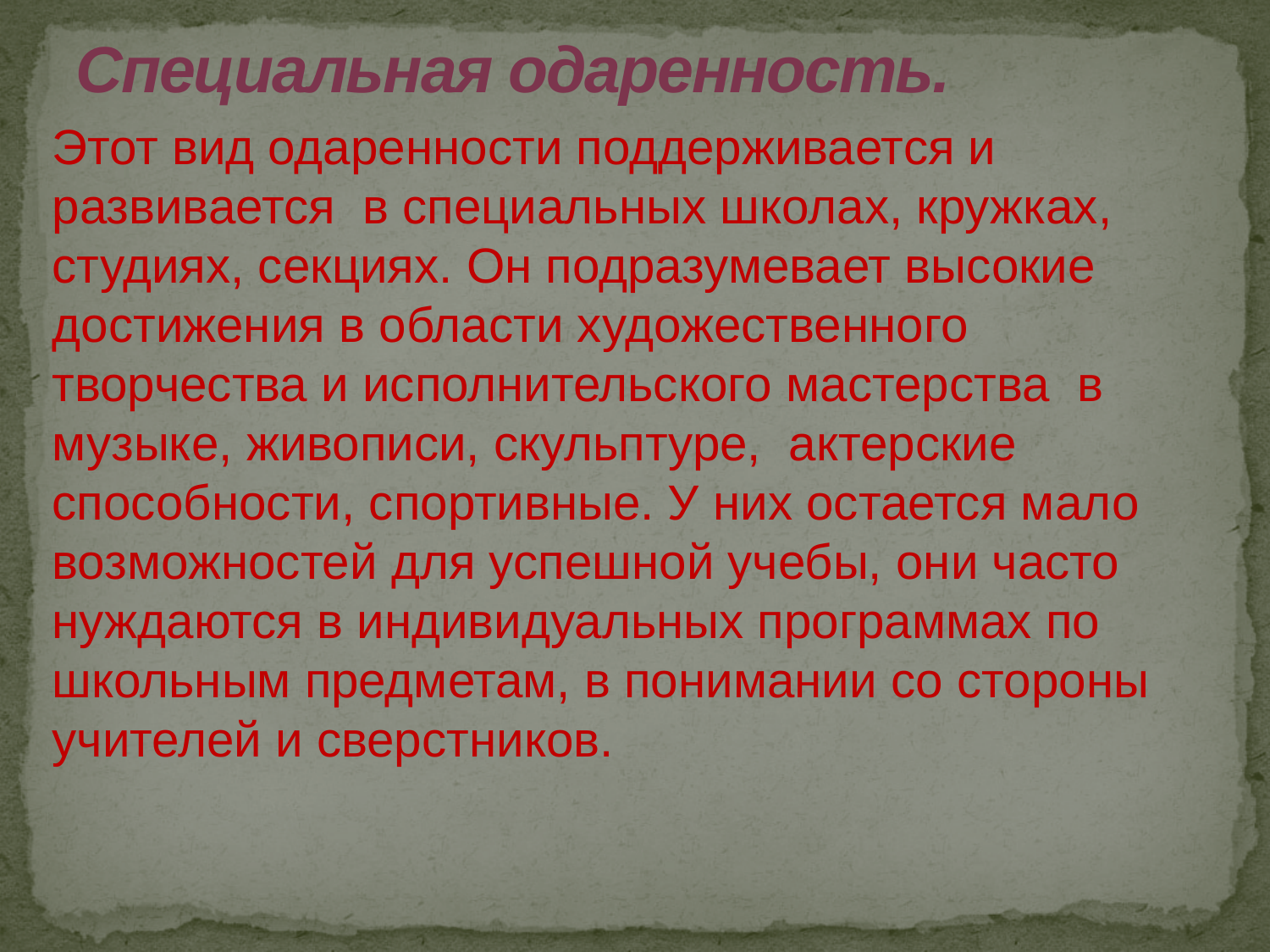

# Специальная одаренность.
Этот вид одаренности поддерживается и развивается  в специальных школах, кружках, студиях, секциях. Он подразумевает высокие достижения в области художественного творчества и исполнительского мастерства  в музыке, живописи, скульптуре,  актерские способности, спортивные. У них остается мало возможностей для успешной учебы, они часто нуждаются в индивидуальных программах по школьным предметам, в понимании со стороны учителей и сверстников.